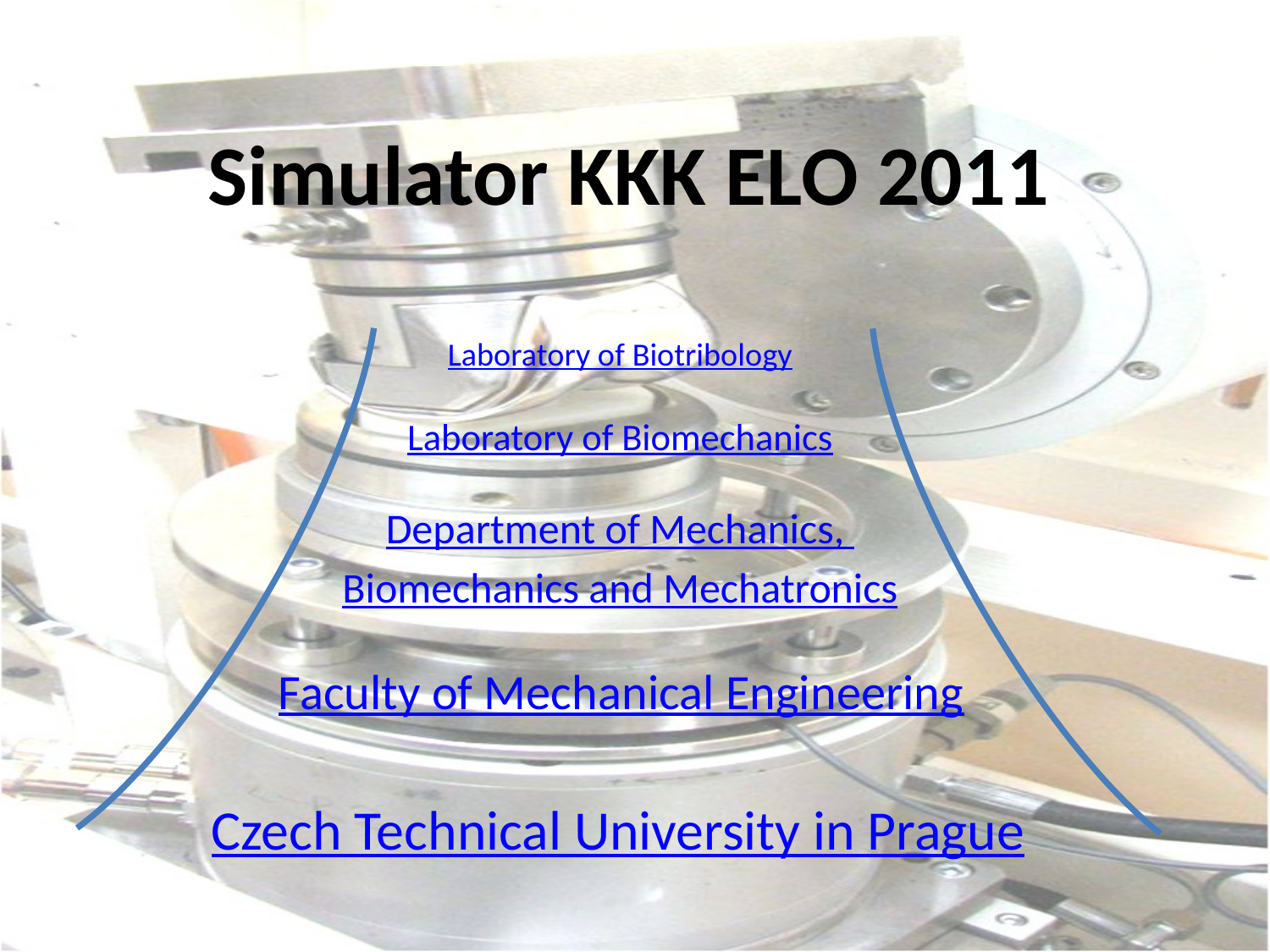

# Simulator KKK ELO 2011

Laboratory of Biotribology

Laboratory of Biomechanics

Department of Mechanics,
Biomechanics and Mechatronics

Faculty of Mechanical Engineering

Czech Technical University in Prague